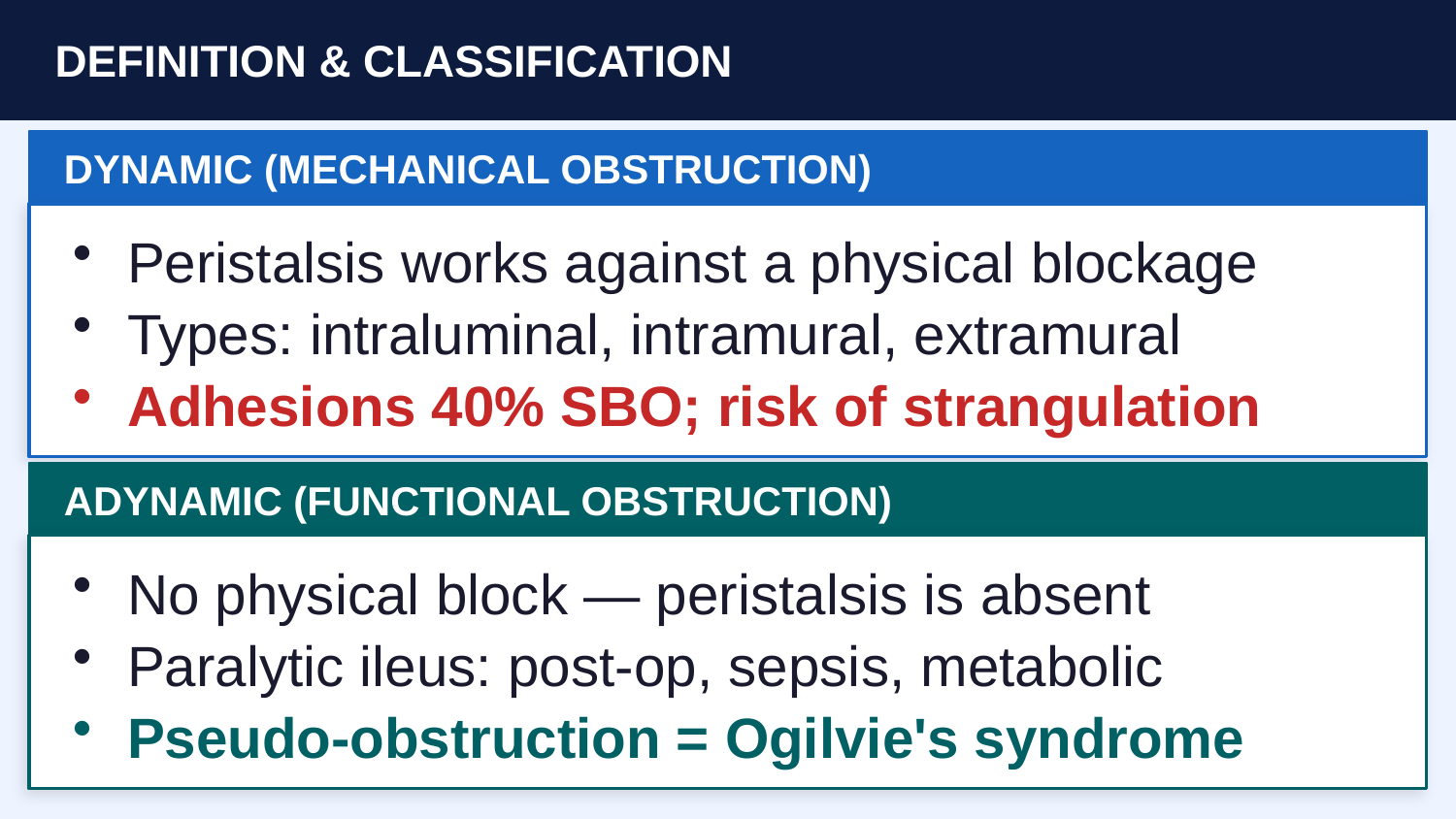

DEFINITION & CLASSIFICATION

DYNAMIC (MECHANICAL OBSTRUCTION)

Peristalsis works against a physical blockage
Types: intraluminal, intramural, extramural
Adhesions 40% SBO; risk of strangulation

ADYNAMIC (FUNCTIONAL OBSTRUCTION)

No physical block — peristalsis is absent
Paralytic ileus: post-op, sepsis, metabolic
Pseudo-obstruction = Ogilvie's syndrome